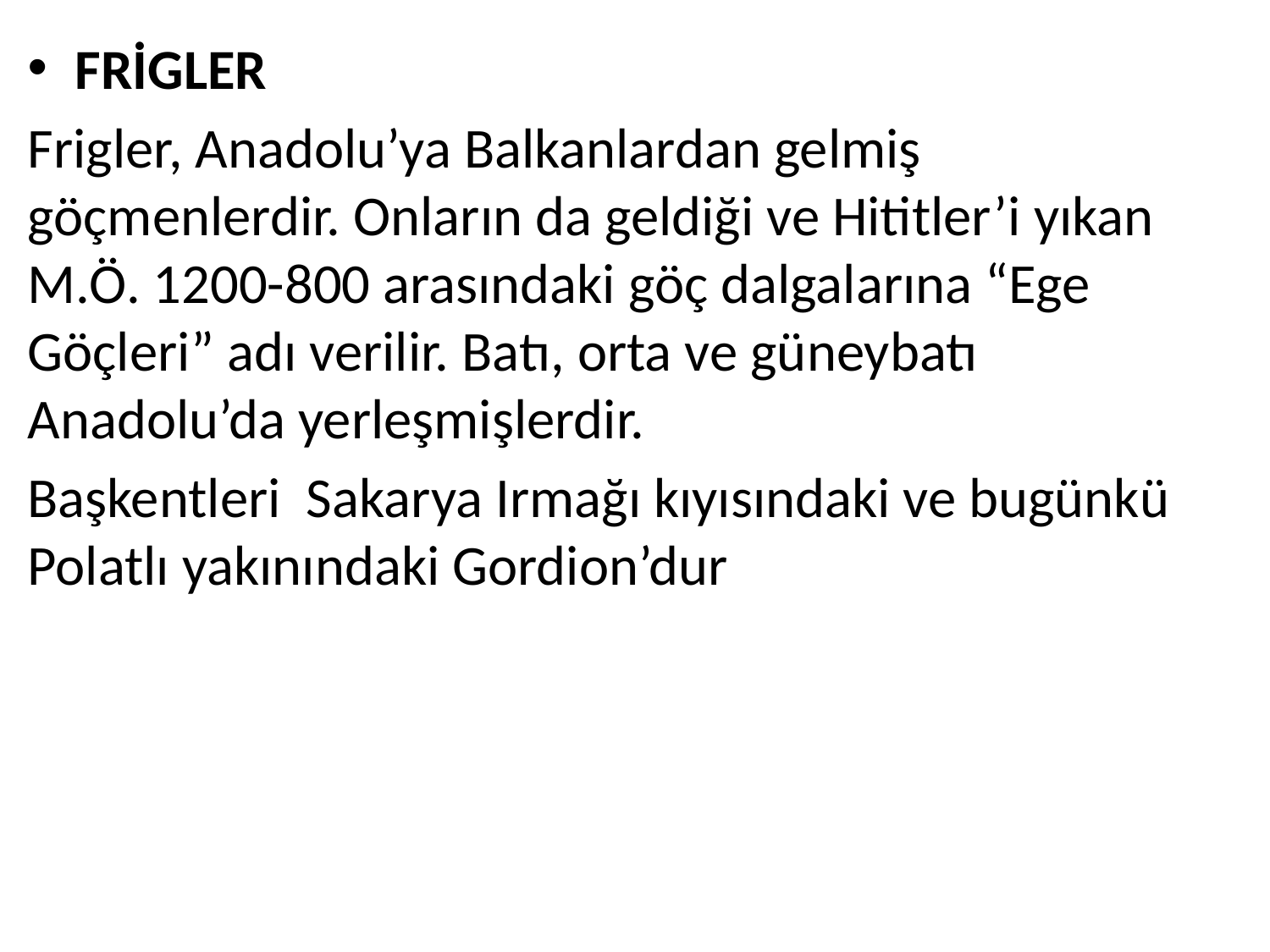

FRİGLER
Frigler, Anadolu’ya Balkanlardan gelmiş göçmenlerdir. Onların da geldiği ve Hititler’i yıkan M.Ö. 1200-800 arasındaki göç dalgalarına “Ege Göçleri” adı verilir. Batı, orta ve güneybatı Anadolu’da yerleşmişlerdir.
Başkentleri  Sakarya Irmağı kıyısındaki ve bugünkü Polatlı yakınındaki Gordion’dur